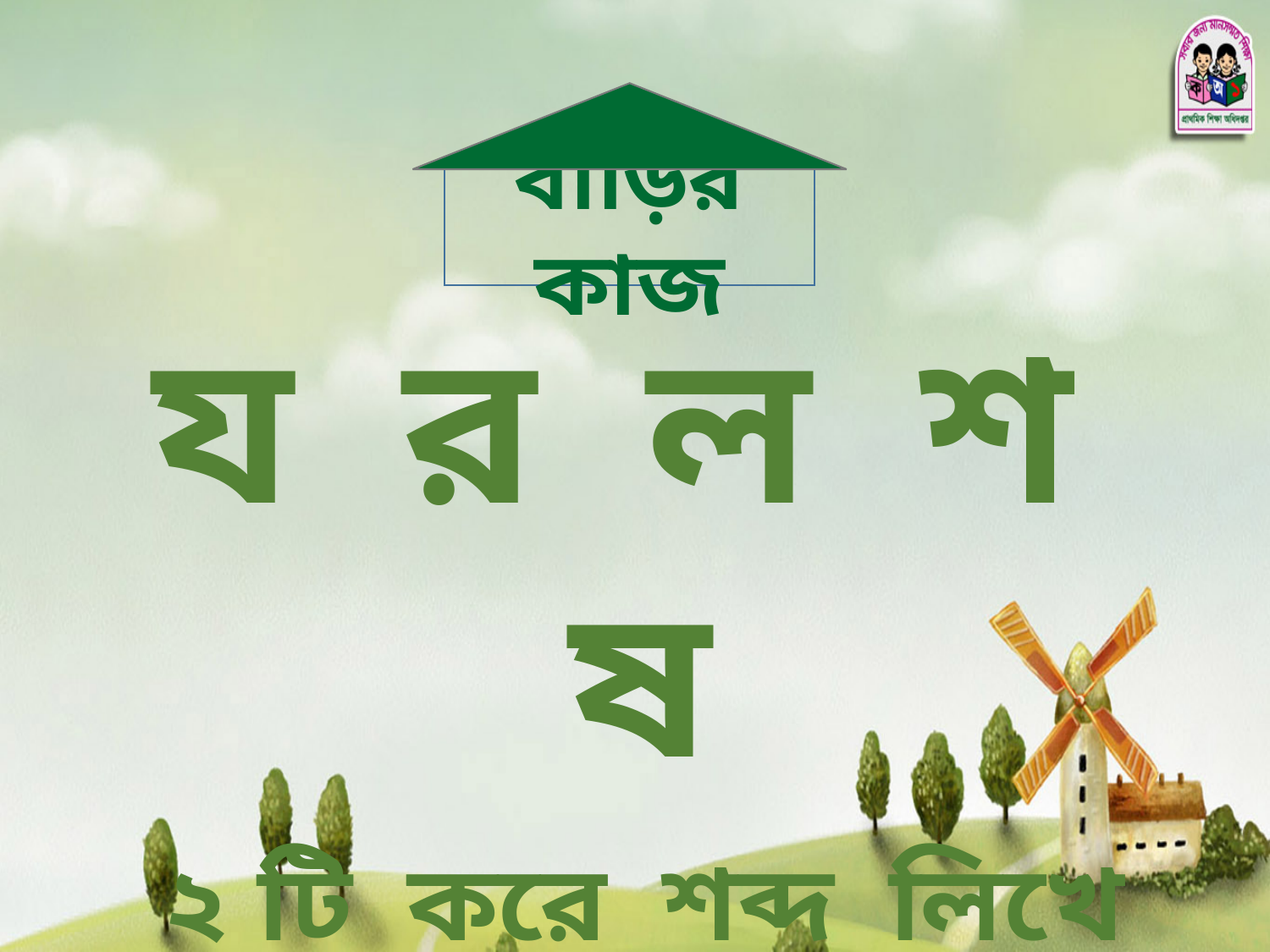

বাড়ির কাজ
য  র  ল  শ  ষ
 ২ টি  করে  শব্দ  লিখে  আনবে